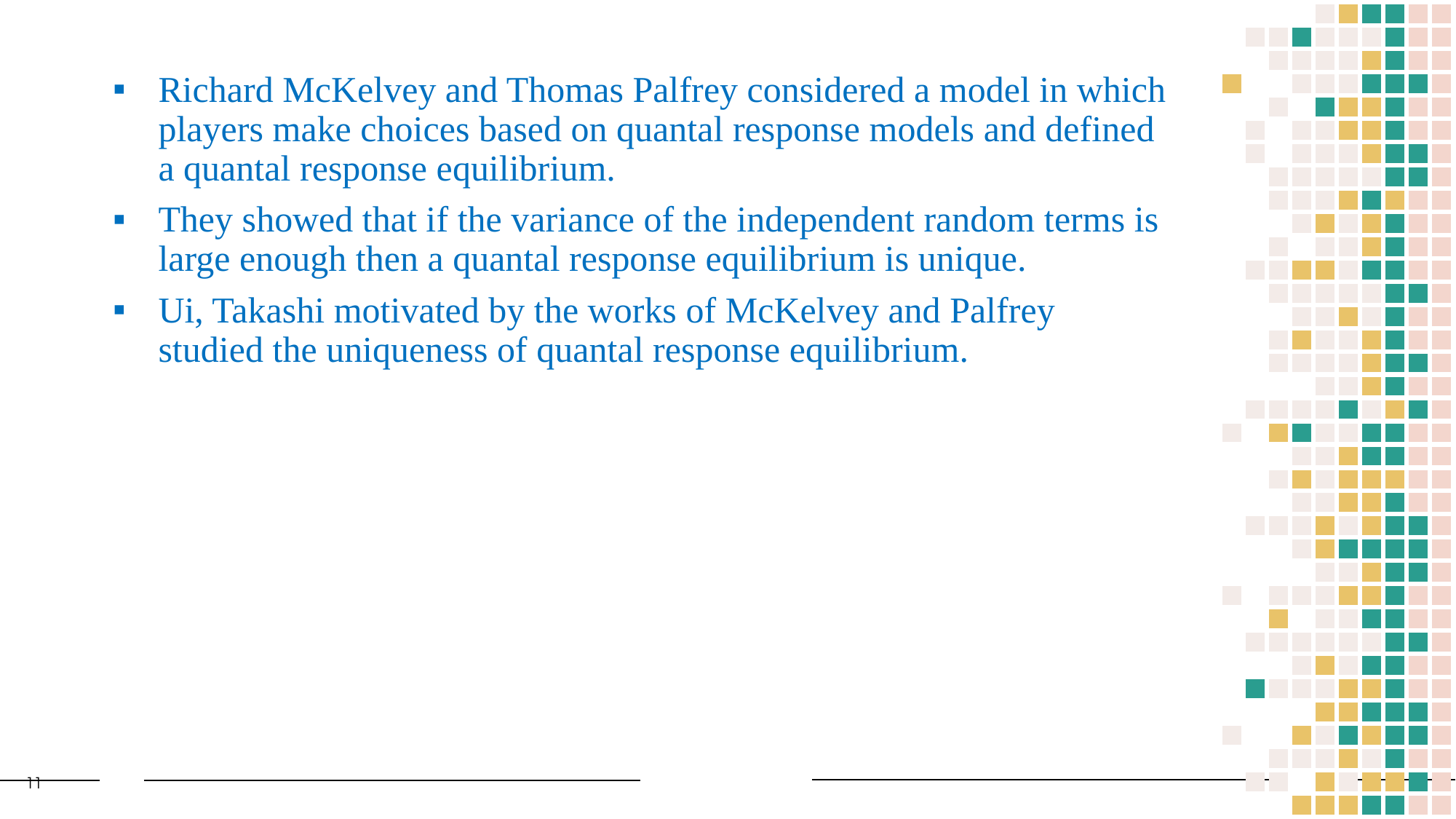

Richard McKelvey and Thomas Palfrey considered a model in which players make choices based on quantal response models and defined a quantal response equilibrium.
They showed that if the variance of the independent random terms is large enough then a quantal response equilibrium is unique.
Ui, Takashi motivated by the works of McKelvey and Palfrey studied the uniqueness of quantal response equilibrium.

11